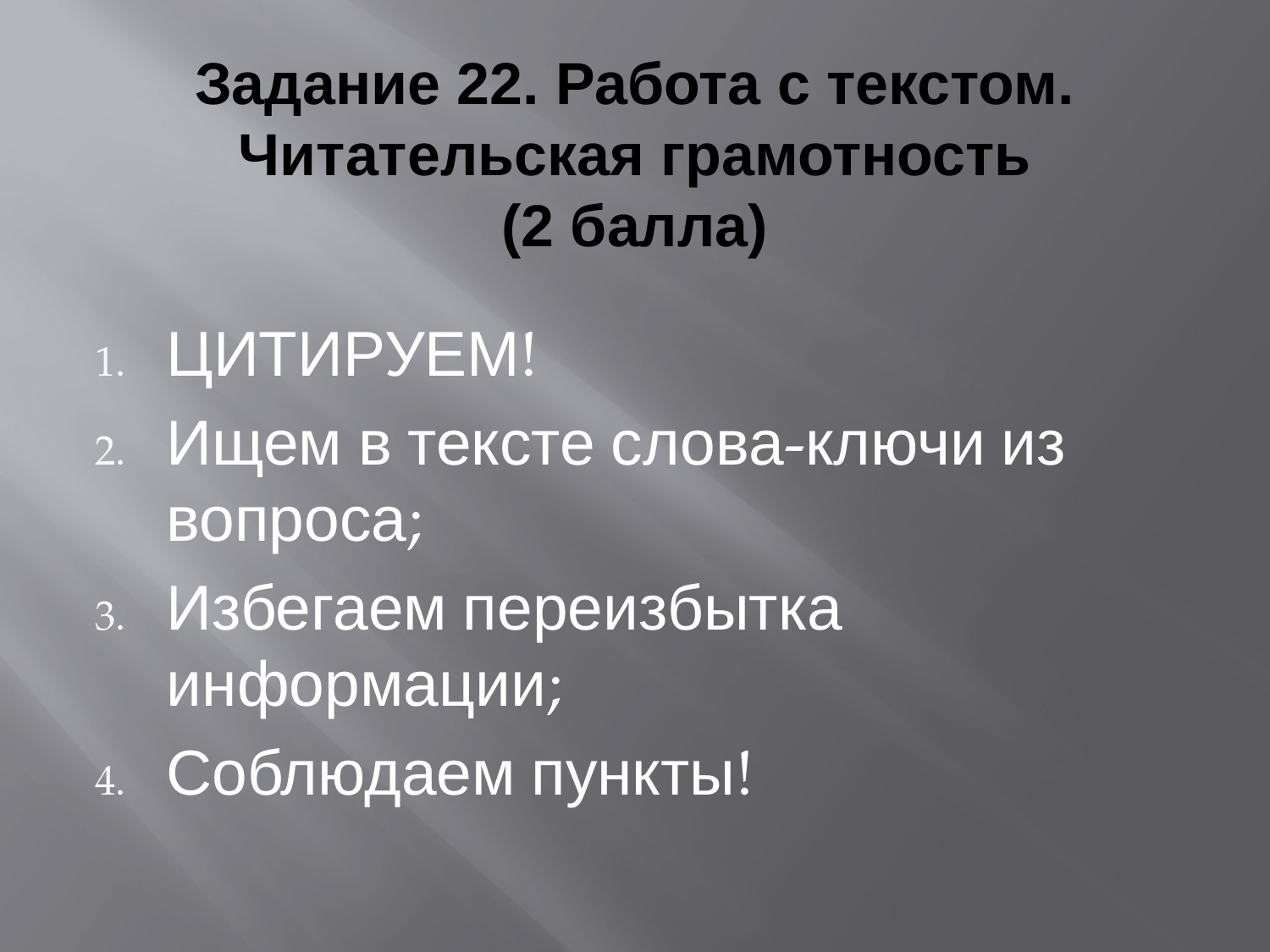

# Задание 22. Работа с текстом. Читательская грамотность (2 балла)
ЦИТИРУЕМ!
Ищем в тексте слова-ключи из вопроса;
Избегаем переизбытка информации;
Соблюдаем пункты!